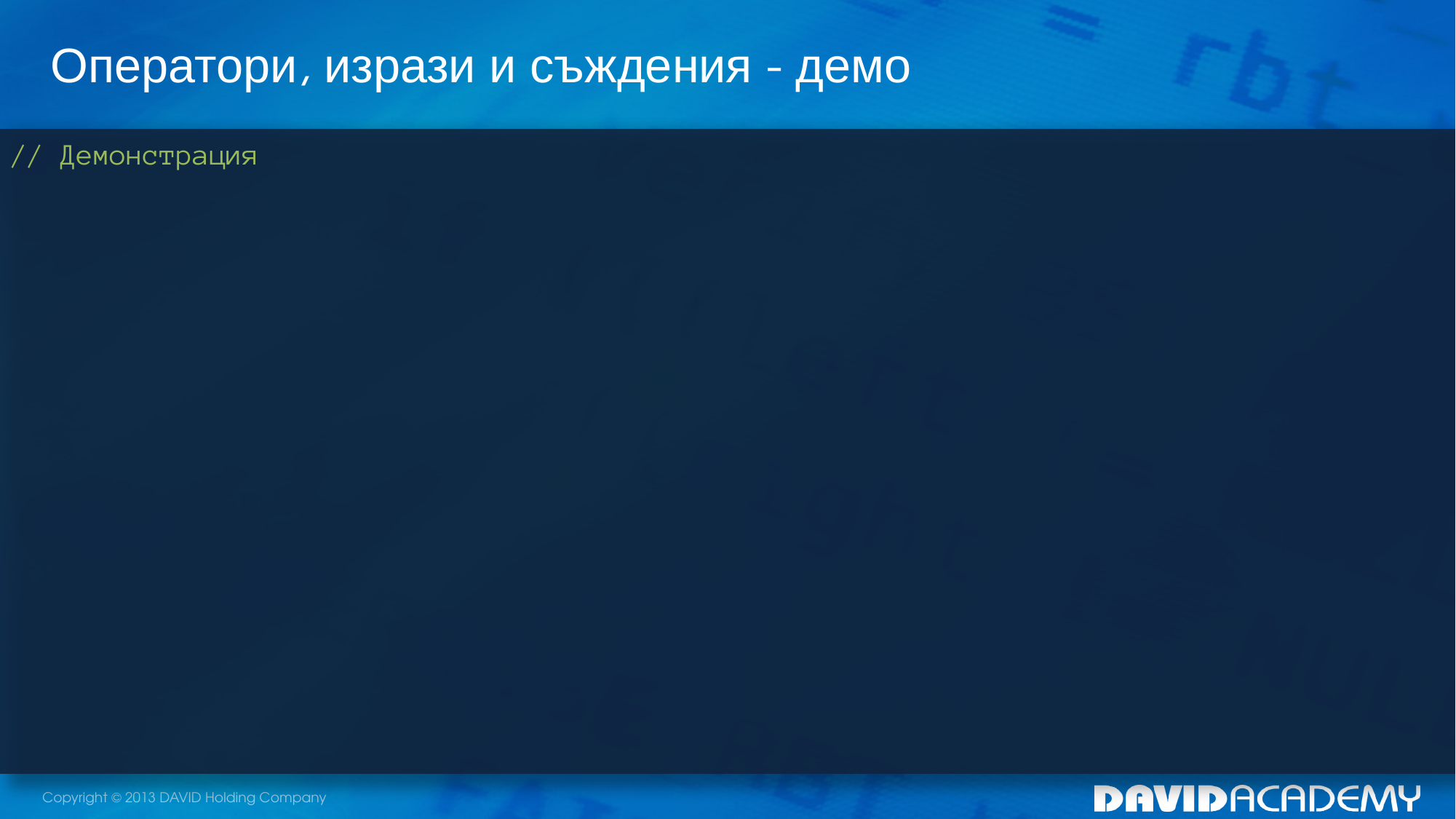

# Оператори, изрази и съждения - демо
// Демонстрация